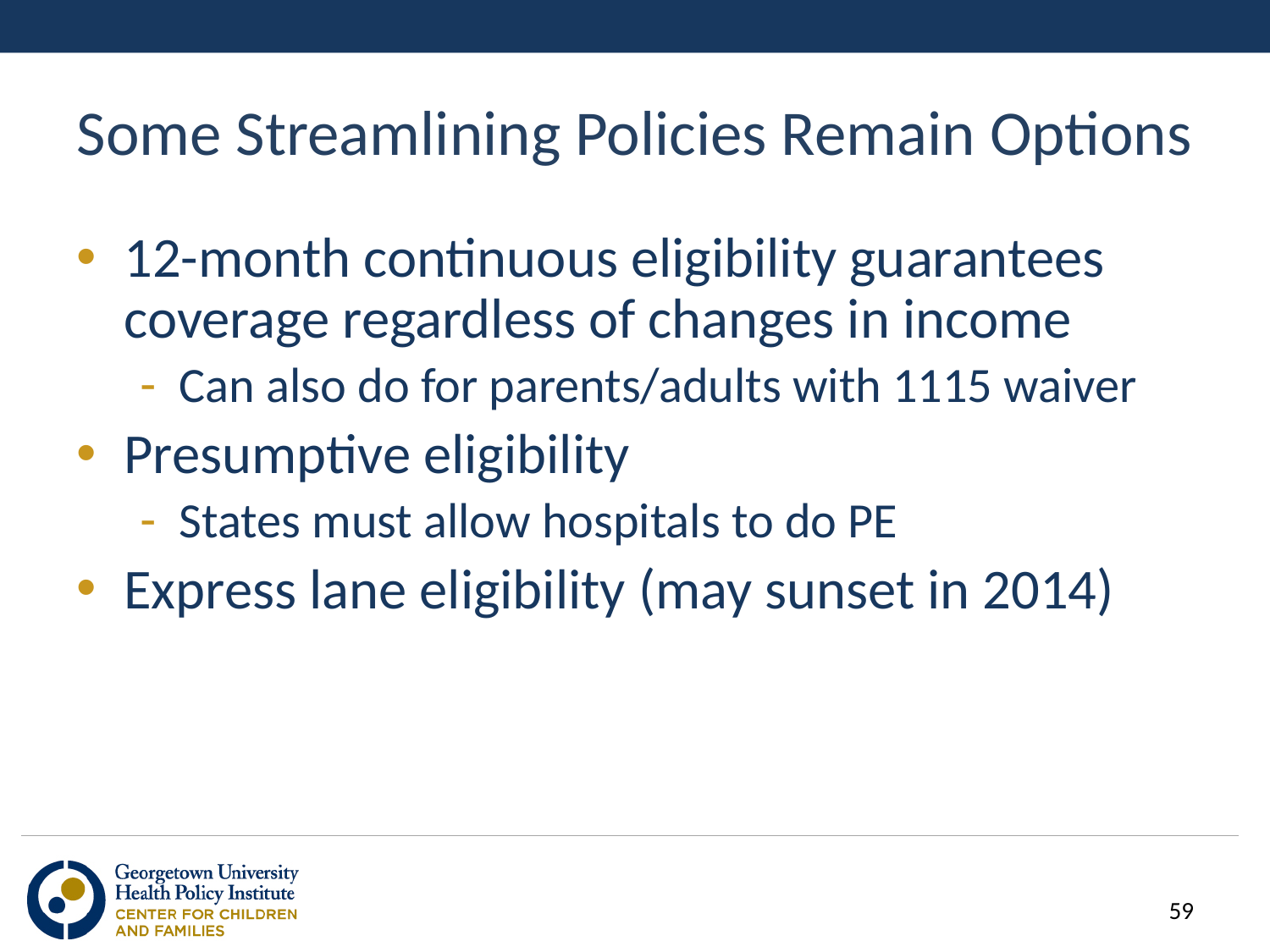

# Some Streamlining Policies Remain Options
12-month continuous eligibility guarantees coverage regardless of changes in income
Can also do for parents/adults with 1115 waiver
Presumptive eligibility
States must allow hospitals to do PE
Express lane eligibility (may sunset in 2014)
59